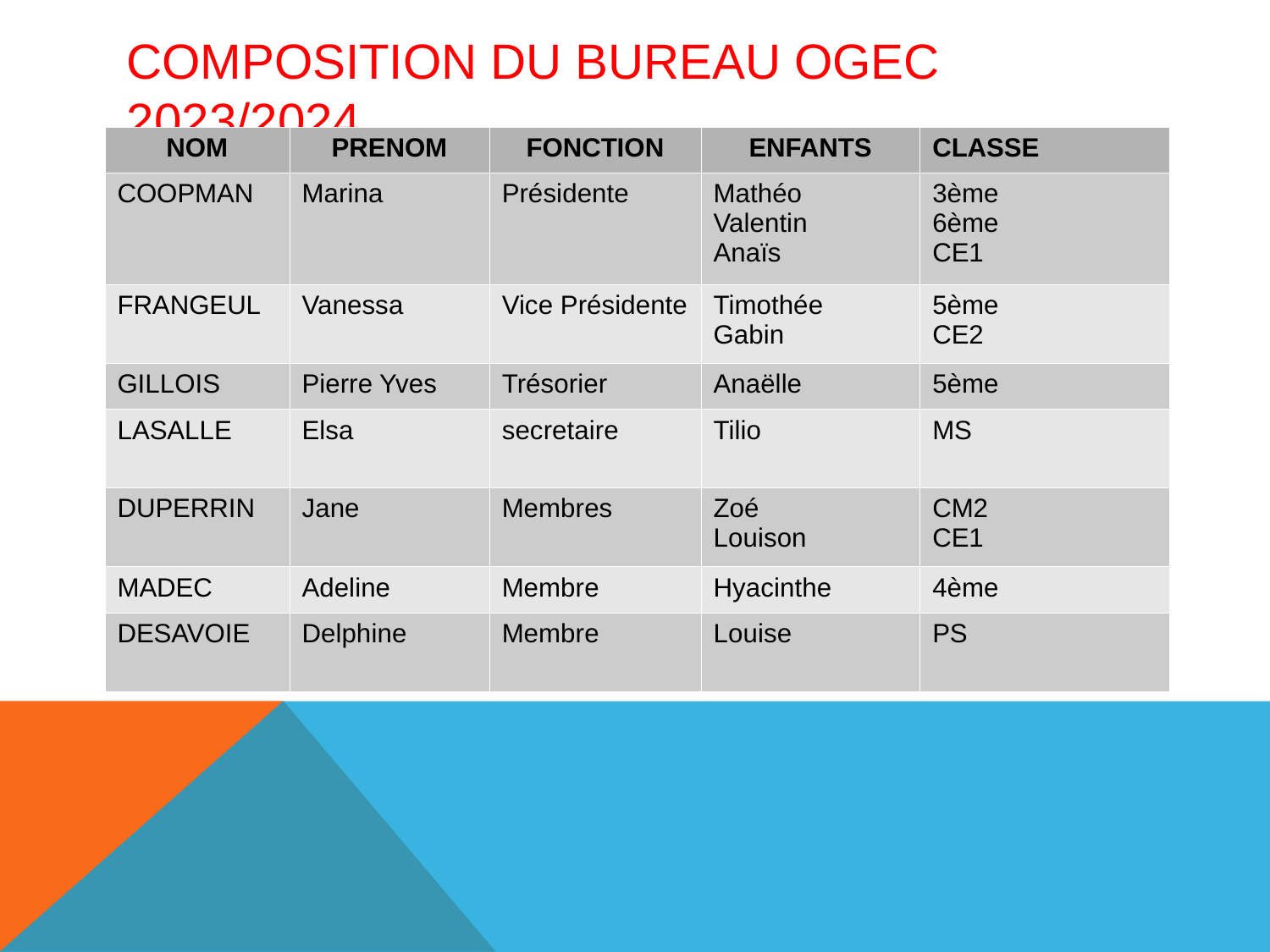

# Composition du BUREAU ogec 2023/2024
| NOM | PRENOM | FONCTION | ENFANTS | CLASSE |
| --- | --- | --- | --- | --- |
| COOPMAN | Marina | Présidente | Mathéo Valentin Anaïs | 3ème 6ème CE1 |
| FRANGEUL | Vanessa | Vice Présidente | Timothée Gabin | 5ème CE2 |
| GILLOIS | Pierre Yves | Trésorier | Anaëlle | 5ème |
| LASALLE | Elsa | secretaire | Tilio | MS |
| DUPERRIN | Jane | Membres | Zoé Louison | CM2 CE1 |
| MADEC | Adeline | Membre | Hyacinthe | 4ème |
| DESAVOIE | Delphine | Membre | Louise | PS |